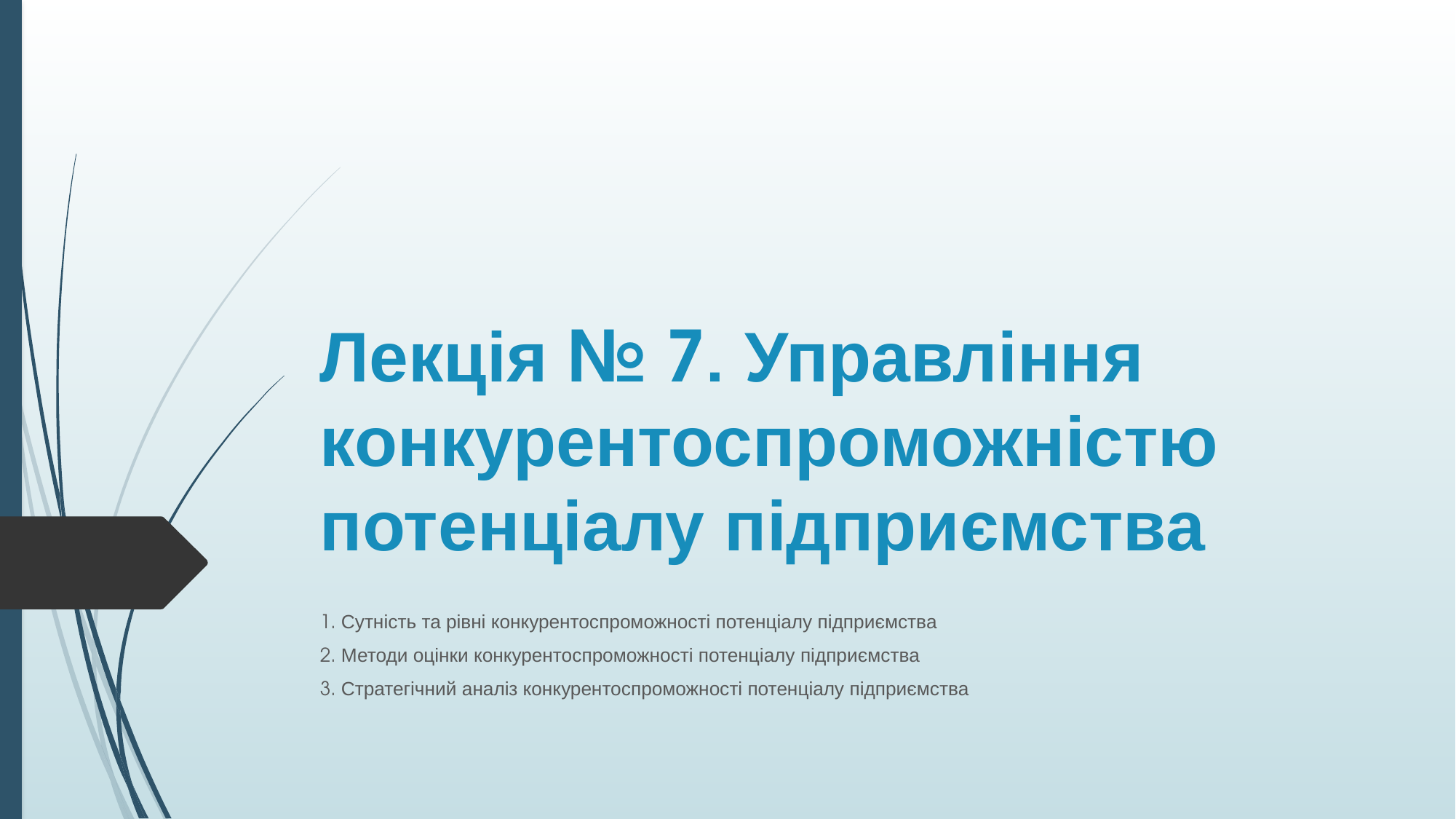

# Лекція № 7. Управління конкурентоспроможністю потенціалу підприємства

1. Сутність та рівні конкурентоспроможності потенціалу підприємства
2. Методи оцінки конкурентоспроможності потенціалу підприємства
3. Стратегічний аналіз конкурентоспроможності потенціалу підприємства